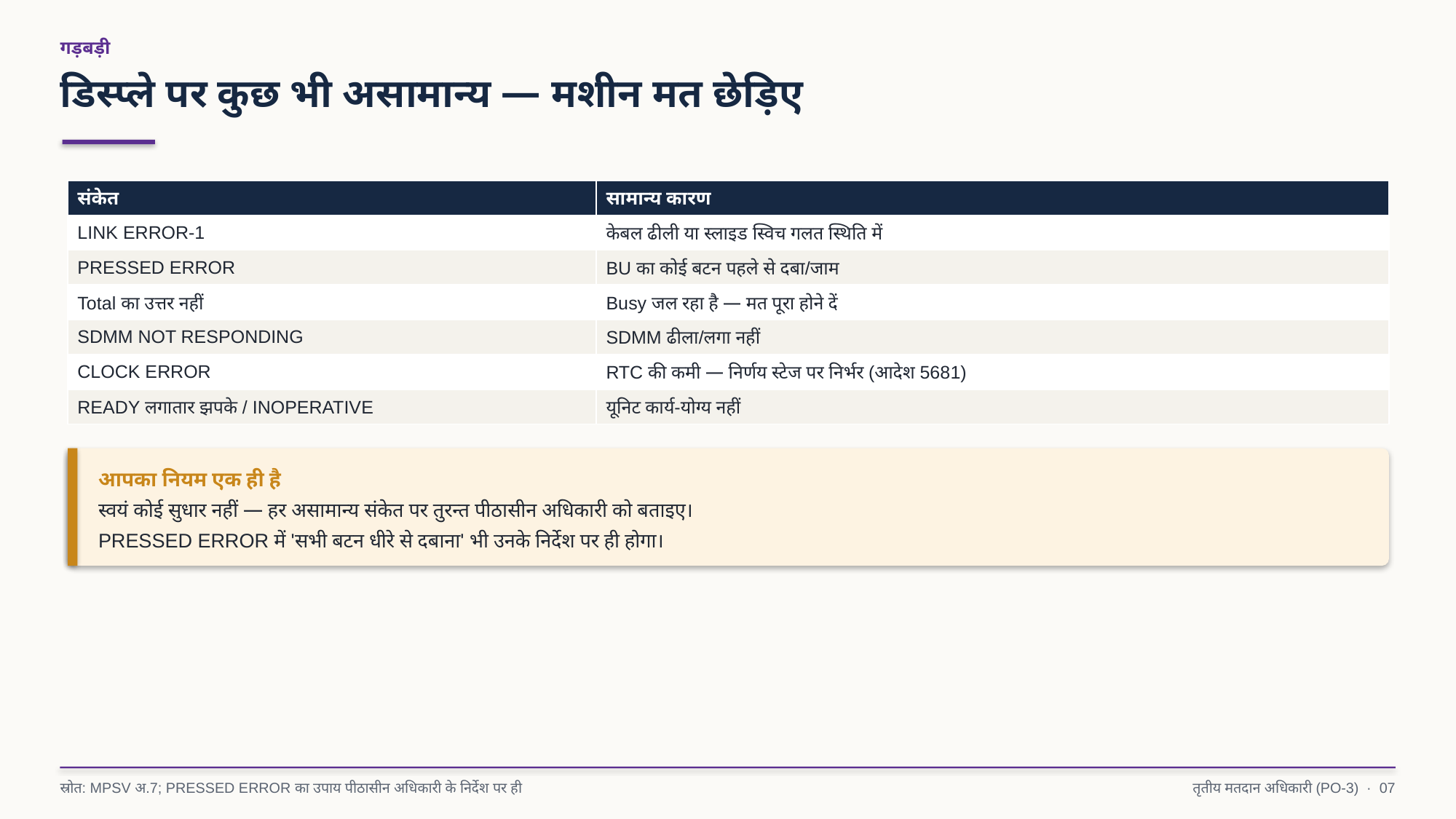

गड़बड़ी
डिस्प्ले पर कुछ भी असामान्य — मशीन मत छेड़िए

| संकेत | सामान्य कारण |
| --- | --- |
| LINK ERROR-1 | केबल ढीली या स्लाइड स्विच गलत स्थिति में |
| PRESSED ERROR | BU का कोई बटन पहले से दबा/जाम |
| Total का उत्तर नहीं | Busy जल रहा है — मत पूरा होने दें |
| SDMM NOT RESPONDING | SDMM ढीला/लगा नहीं |
| CLOCK ERROR | RTC की कमी — निर्णय स्टेज पर निर्भर (आदेश 5681) |
| READY लगातार झपके / INOPERATIVE | यूनिट कार्य-योग्य नहीं |

आपका नियम एक ही है
स्वयं कोई सुधार नहीं — हर असामान्य संकेत पर तुरन्त पीठासीन अधिकारी को बताइए।
PRESSED ERROR में 'सभी बटन धीरे से दबाना' भी उनके निर्देश पर ही होगा।

स्रोत: MPSV अ.7; PRESSED ERROR का उपाय पीठासीन अधिकारी के निर्देश पर ही
तृतीय मतदान अधिकारी (PO-3)  ·  07